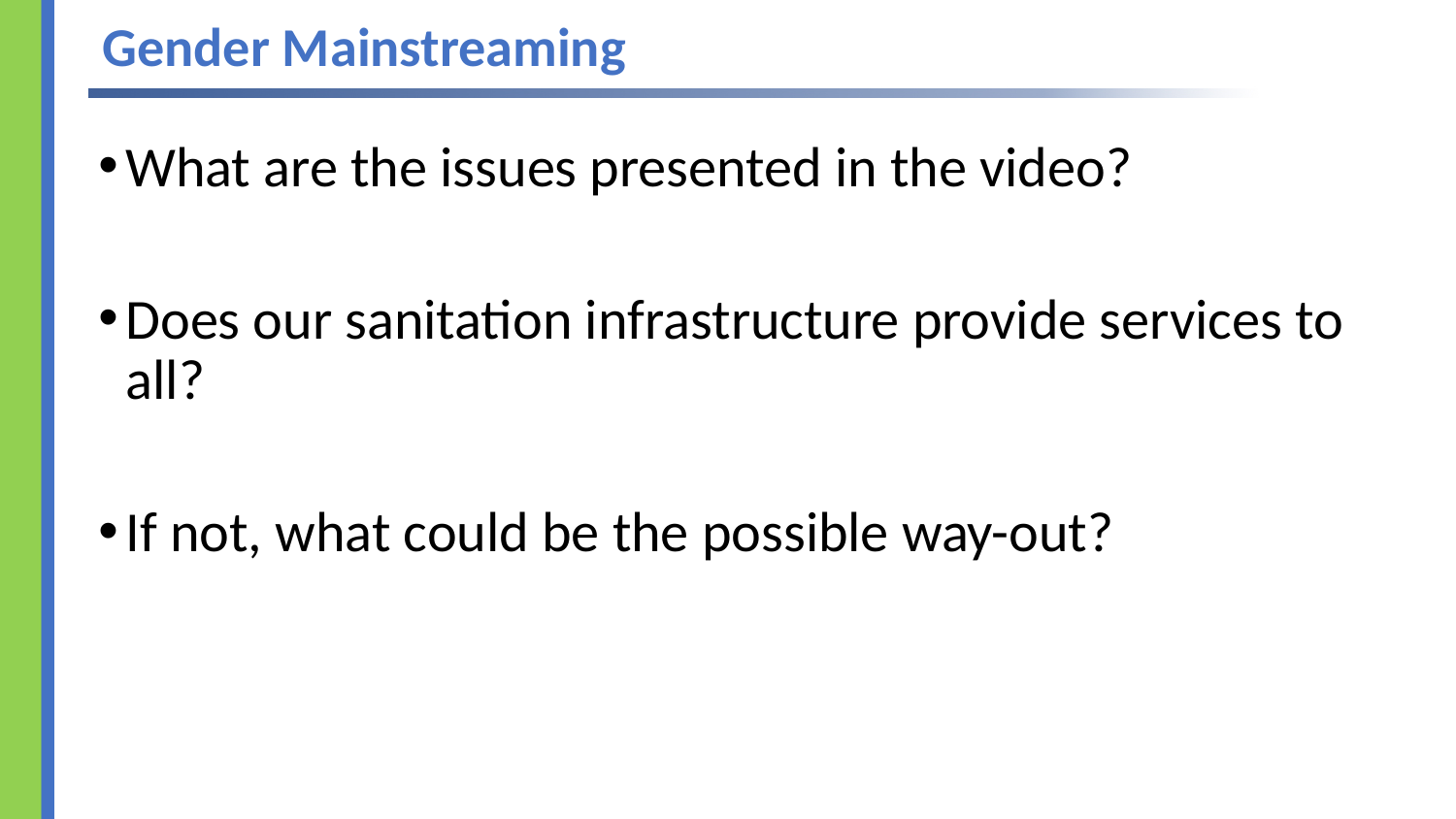

# Gender Mainstreaming
What are the issues presented in the video?

Does our sanitation infrastructure provide services to all?

If not, what could be the possible way-out?